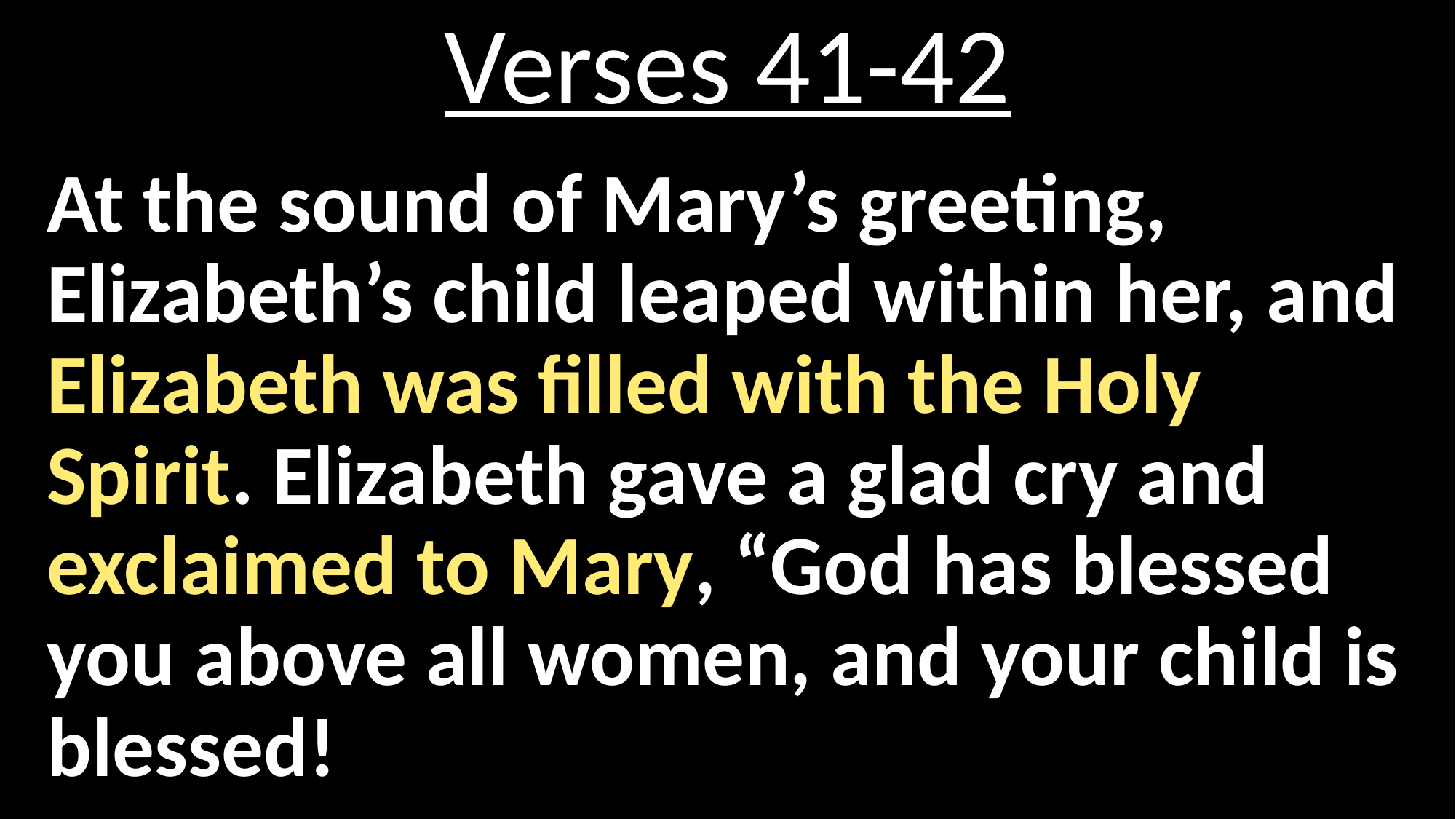

# Verses 41-42
At the sound of Mary’s greeting, Elizabeth’s child leaped within her, and Elizabeth was filled with the Holy Spirit. Elizabeth gave a glad cry and exclaimed to Mary, “God has blessed you above all women, and your child is blessed!